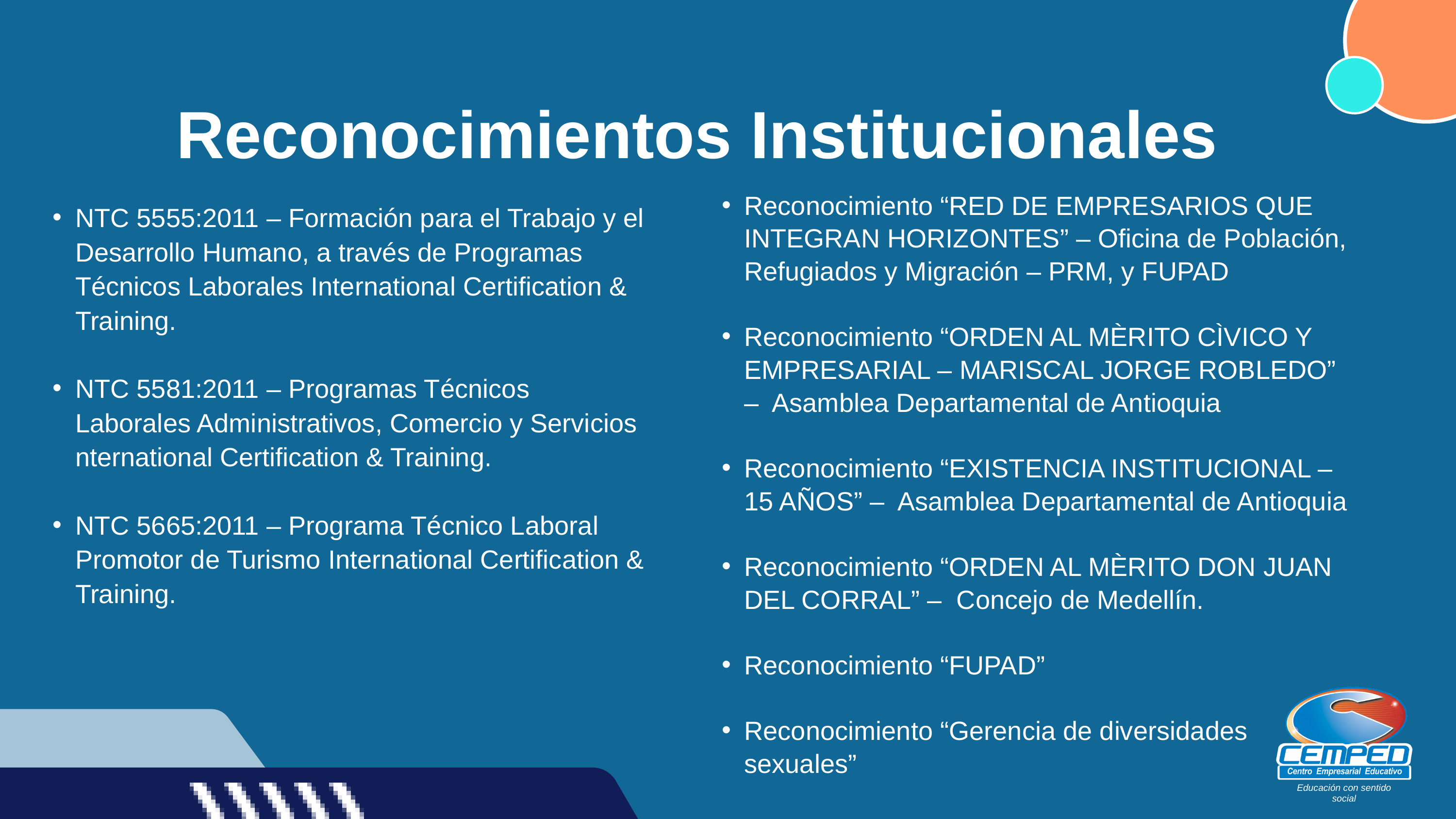

Reconocimientos Institucionales
Reconocimiento “RED DE EMPRESARIOS QUE INTEGRAN HORIZONTES” – Oficina de Población, Refugiados y Migración – PRM, y FUPAD

Reconocimiento “ORDEN AL MÈRITO CÌVICO Y EMPRESARIAL – MARISCAL JORGE ROBLEDO” –  Asamblea Departamental de Antioquia

Reconocimiento “EXISTENCIA INSTITUCIONAL – 15 AÑOS” –  Asamblea Departamental de Antioquia

Reconocimiento “ORDEN AL MÈRITO DON JUAN DEL CORRAL” –  Concejo de Medellín.

Reconocimiento “FUPAD”

Reconocimiento “Gerencia de diversidades sexuales”
NTC 5555:2011 – Formación para el Trabajo y el Desarrollo Humano, a través de Programas Técnicos Laborales International Certification & Training.

NTC 5581:2011 – Programas Técnicos Laborales Administrativos, Comercio y Servicios nternational Certification & Training.

NTC 5665:2011 – Programa Técnico Laboral Promotor de Turismo International Certification & Training.

Educación con sentido social